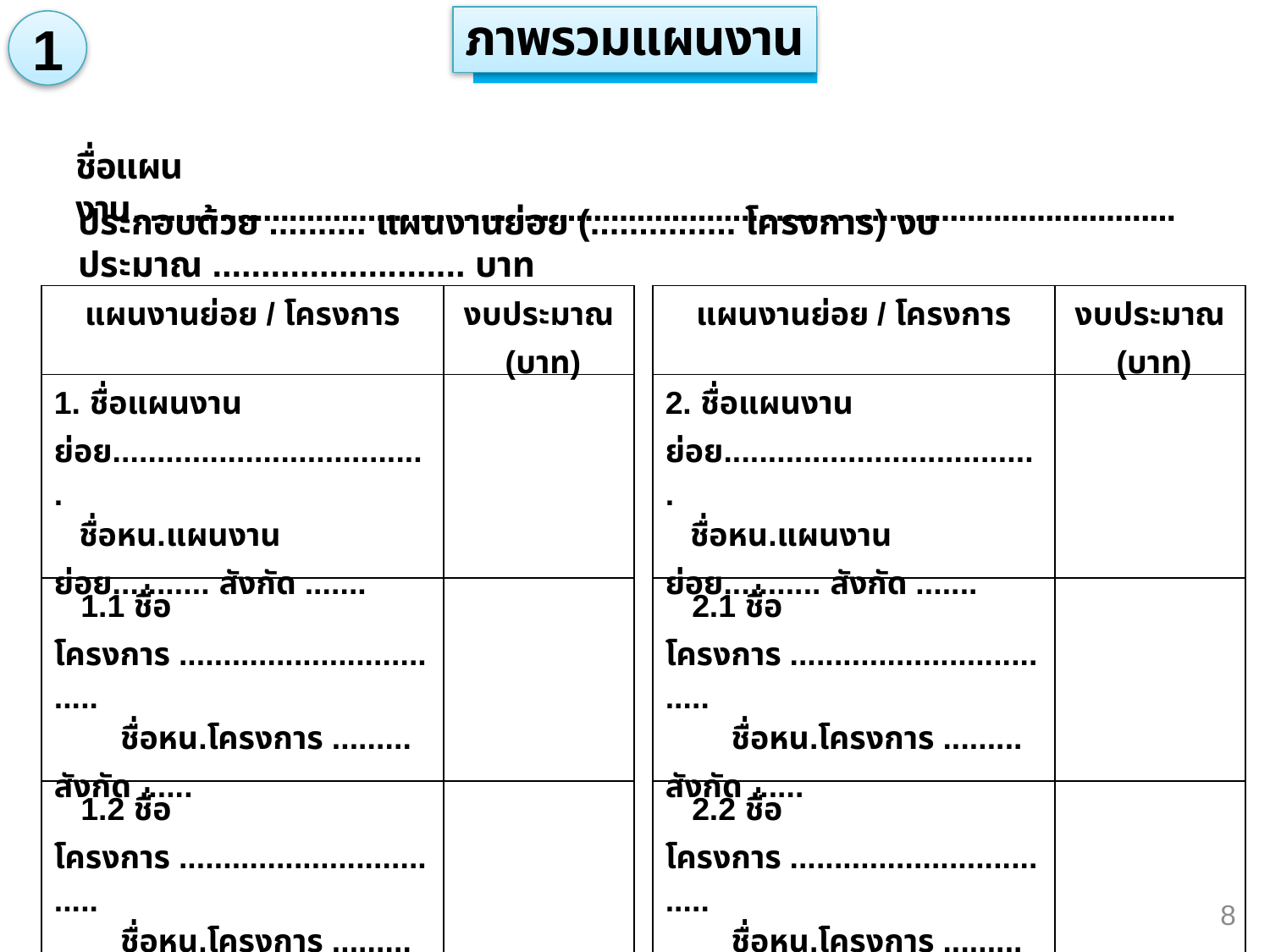

ภาพรวมแผนงาน
1

ชื่อแผนงาน........................................................................................................................
ประกอบด้วย .......... แผนงานย่อย (............... โครงการ) งบประมาณ .......................... บาท
| แผนงานย่อย / โครงการ | งบประมาณ (บาท) |
| --- | --- |
| 1. ชื่อแผนงานย่อย.................................... ชื่อหน.แผนงานย่อย........... สังกัด ....... |  |
| 1.1 ชื่อโครงการ ................................. ชื่อหน.โครงการ ......... สังกัด ...... |  |
| 1.2 ชื่อโครงการ ................................. ชื่อหน.โครงการ ......... สังกัด ...... |  |
| 1.3 ชื่อโครงการ ................................. ชื่อหน.โครงการ ......... สังกัด ...... |  |
| งบประมาณรวม |  |
| แผนงานย่อย / โครงการ | งบประมาณ (บาท) |
| --- | --- |
| 2. ชื่อแผนงานย่อย.................................... ชื่อหน.แผนงานย่อย........... สังกัด ....... |  |
| 2.1 ชื่อโครงการ ................................. ชื่อหน.โครงการ ......... สังกัด ...... |  |
| 2.2 ชื่อโครงการ ................................. ชื่อหน.โครงการ ......... สังกัด ...... |  |
| 2.3 ชื่อโครงการ ................................. ชื่อหน.โครงการ ......... สังกัด ...... |  |
| งบประมาณรวม |  |
8